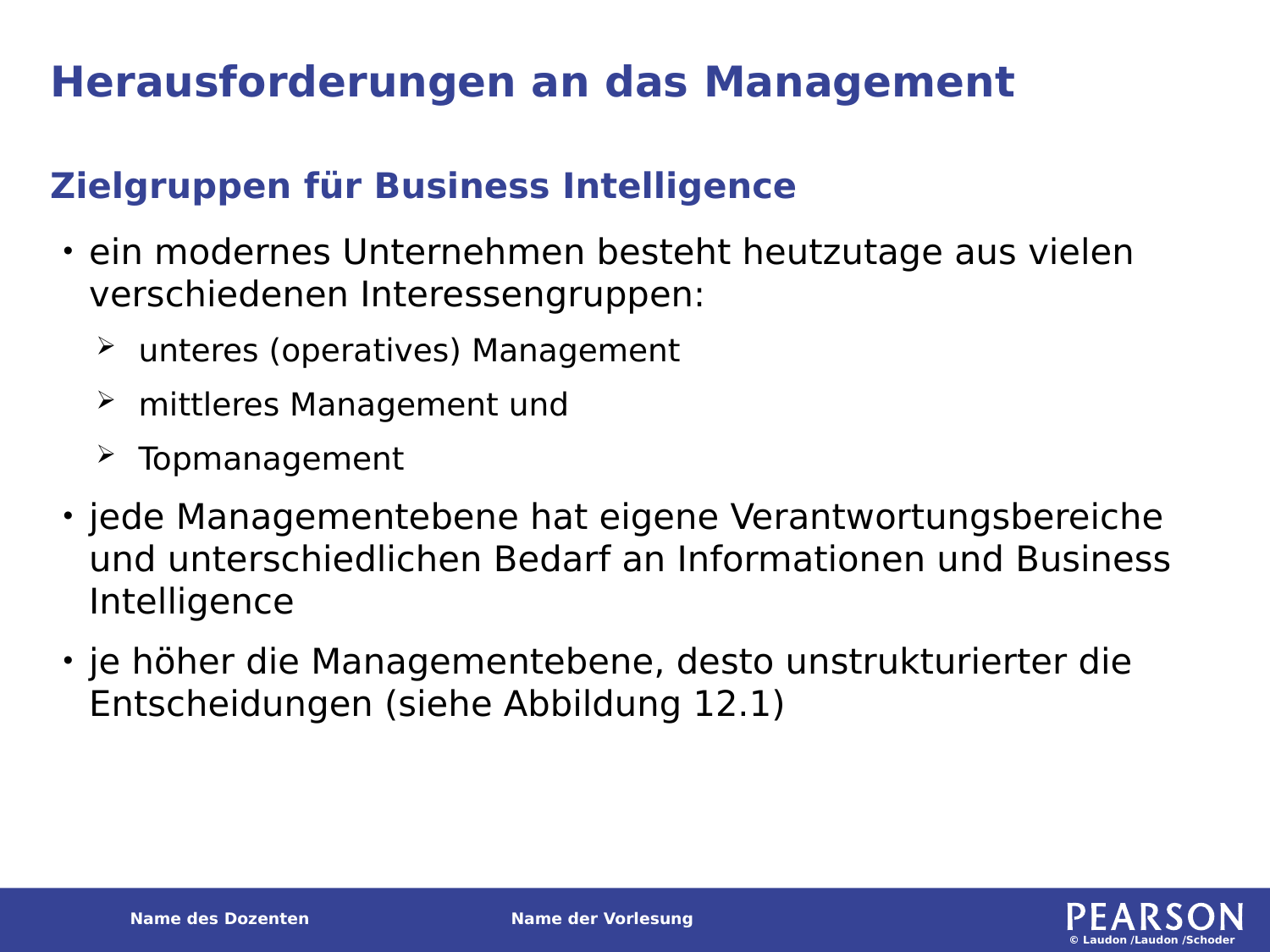

# Herausforderungen an das Management
Zielgruppen für Business Intelligence

ein modernes Unternehmen besteht heutzutage aus vielen verschiedenen Interessengruppen:
unteres (operatives) Management
mittleres Management und
Topmanagement
jede Managementebene hat eigene Verantwortungsbereiche und unterschiedlichen Bedarf an Informationen und Business Intelligence
je höher die Managementebene, desto unstrukturierter die Entscheidungen (siehe Abbildung 12.1)